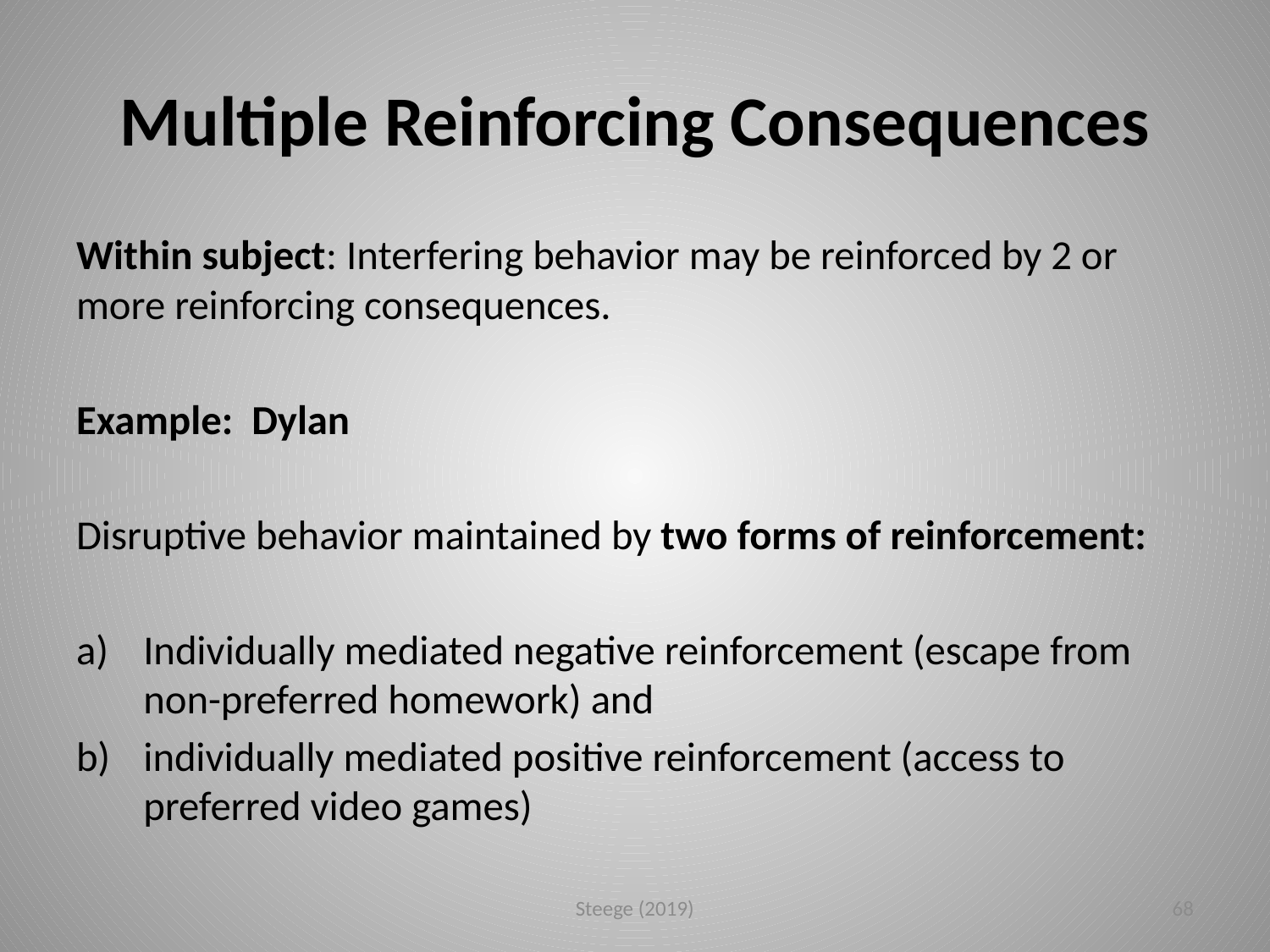

# Multiple Reinforcing Consequences
Within subject: Interfering behavior may be reinforced by 2 or more reinforcing consequences.

Example:  Dylan

Disruptive behavior maintained by two forms of reinforcement:

Individually mediated negative reinforcement (escape from non-preferred homework) and
individually mediated positive reinforcement (access to preferred video games)

Steege (2019)
68